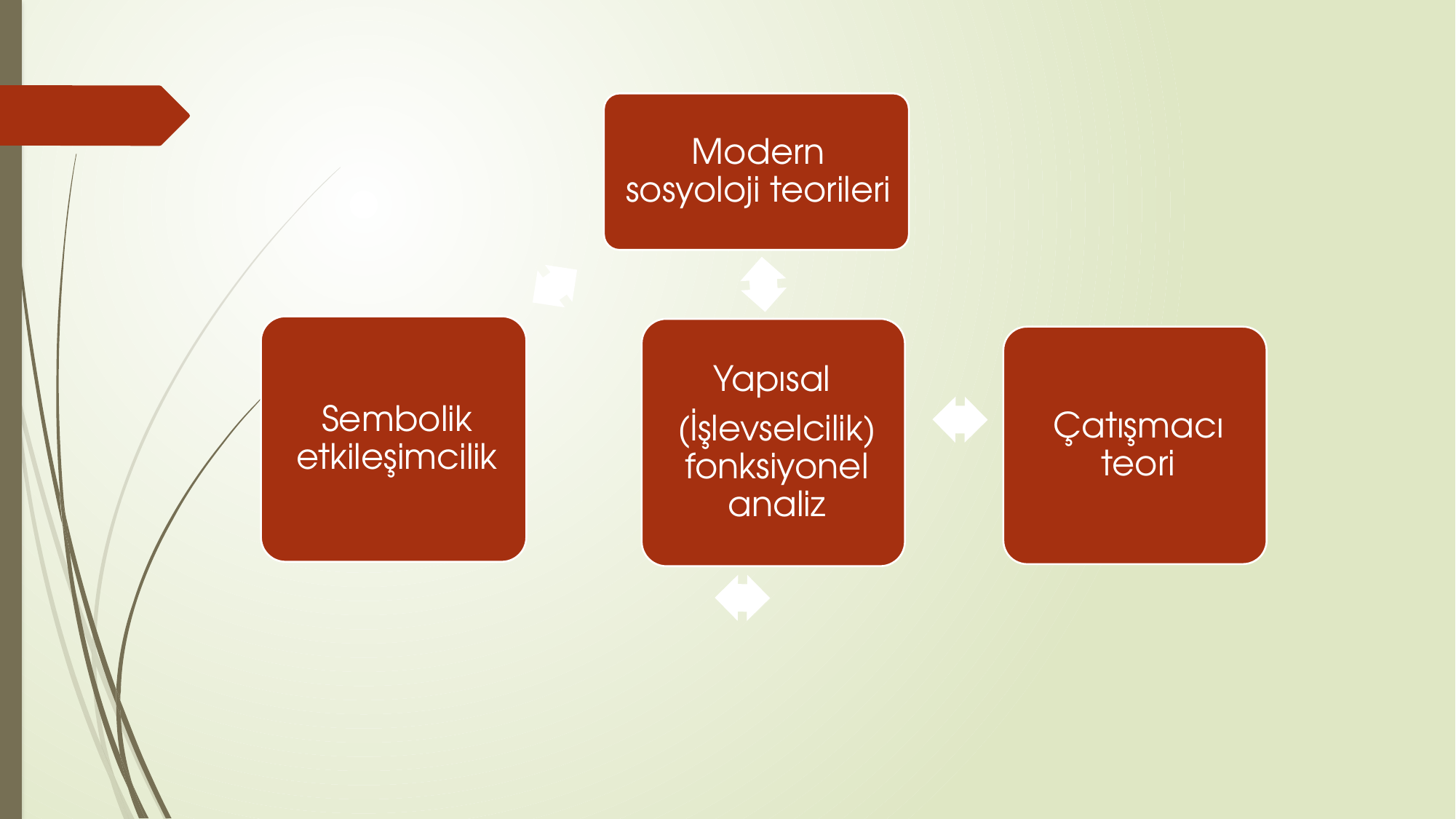

Modern sosyoloji teorileri

Yapısal
(İşlevselcilik) fonksiyonel analiz

Çatışmacı teori

Sembolik etkileşimcilik